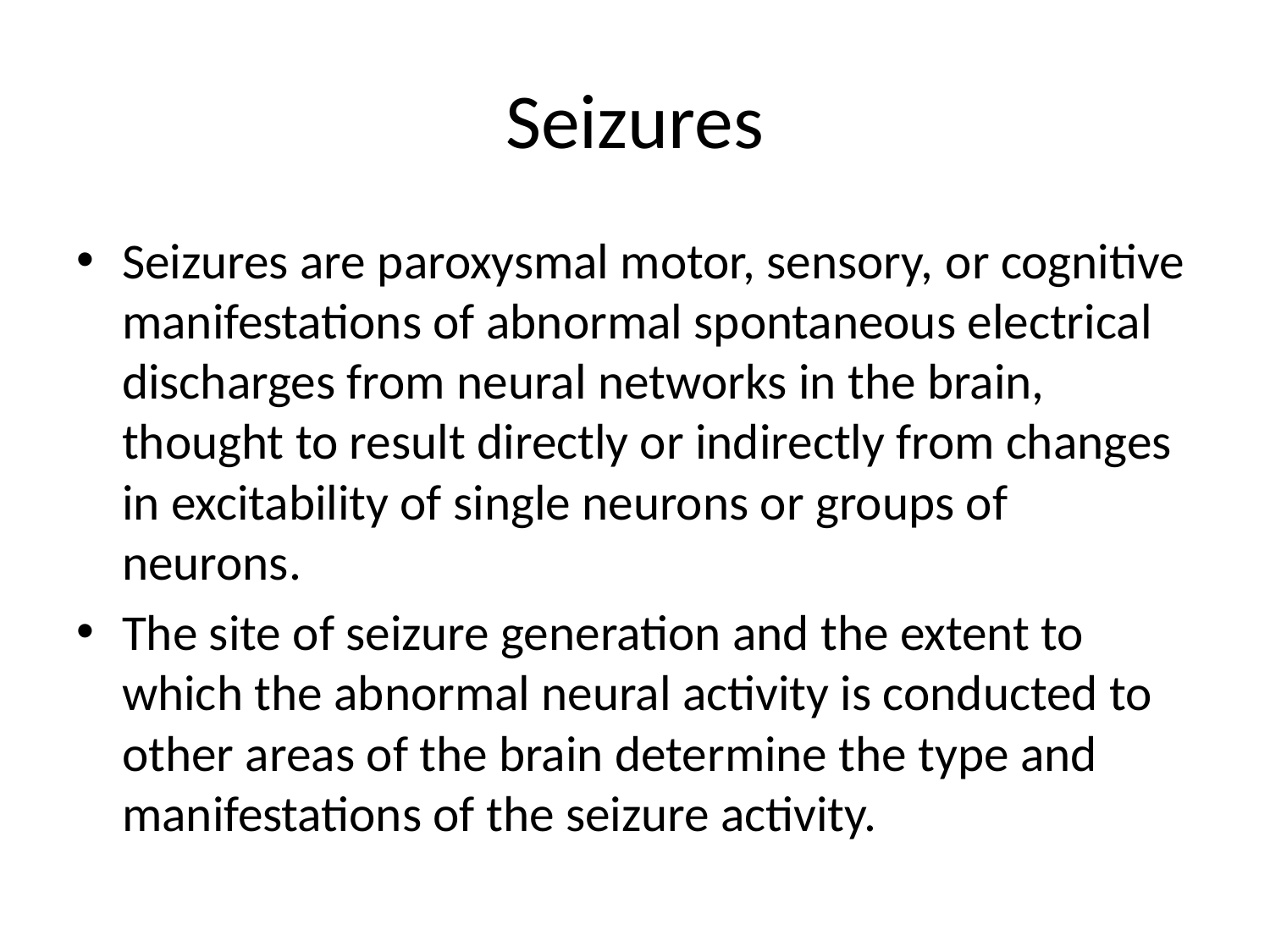

# Seizures
Seizures are paroxysmal motor, sensory, or cognitive manifestations of abnormal spontaneous electrical discharges from neural networks in the brain, thought to result directly or indirectly from changes in excitability of single neurons or groups of neurons.
The site of seizure generation and the extent to which the abnormal neural activity is conducted to other areas of the brain determine the type and manifestations of the seizure activity.